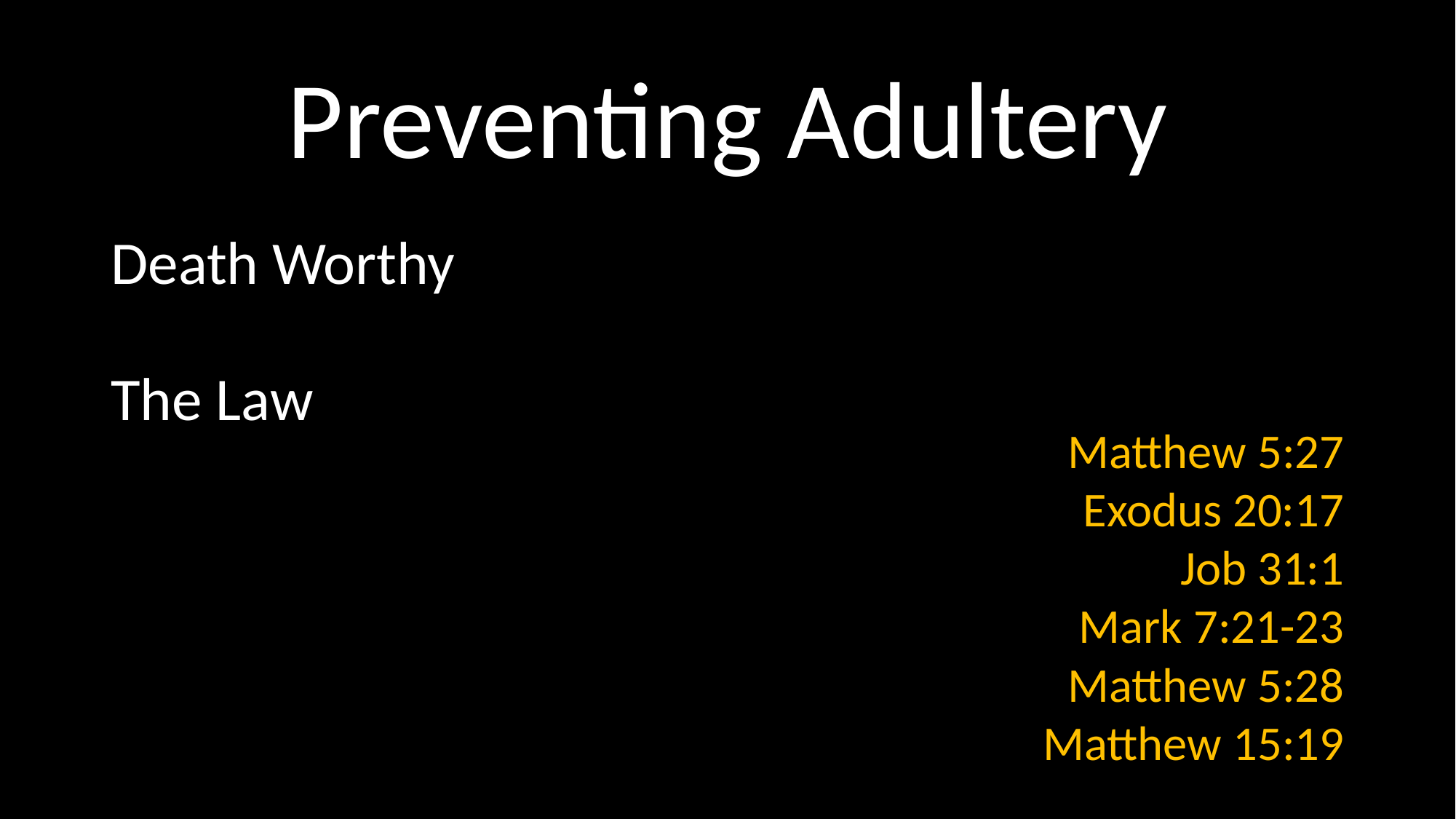

# Preventing Adultery
Death Worthy
The Law
Matthew 5:27
Exodus 20:17
Job 31:1
Mark 7:21-23
Matthew 5:28
Matthew 15:19